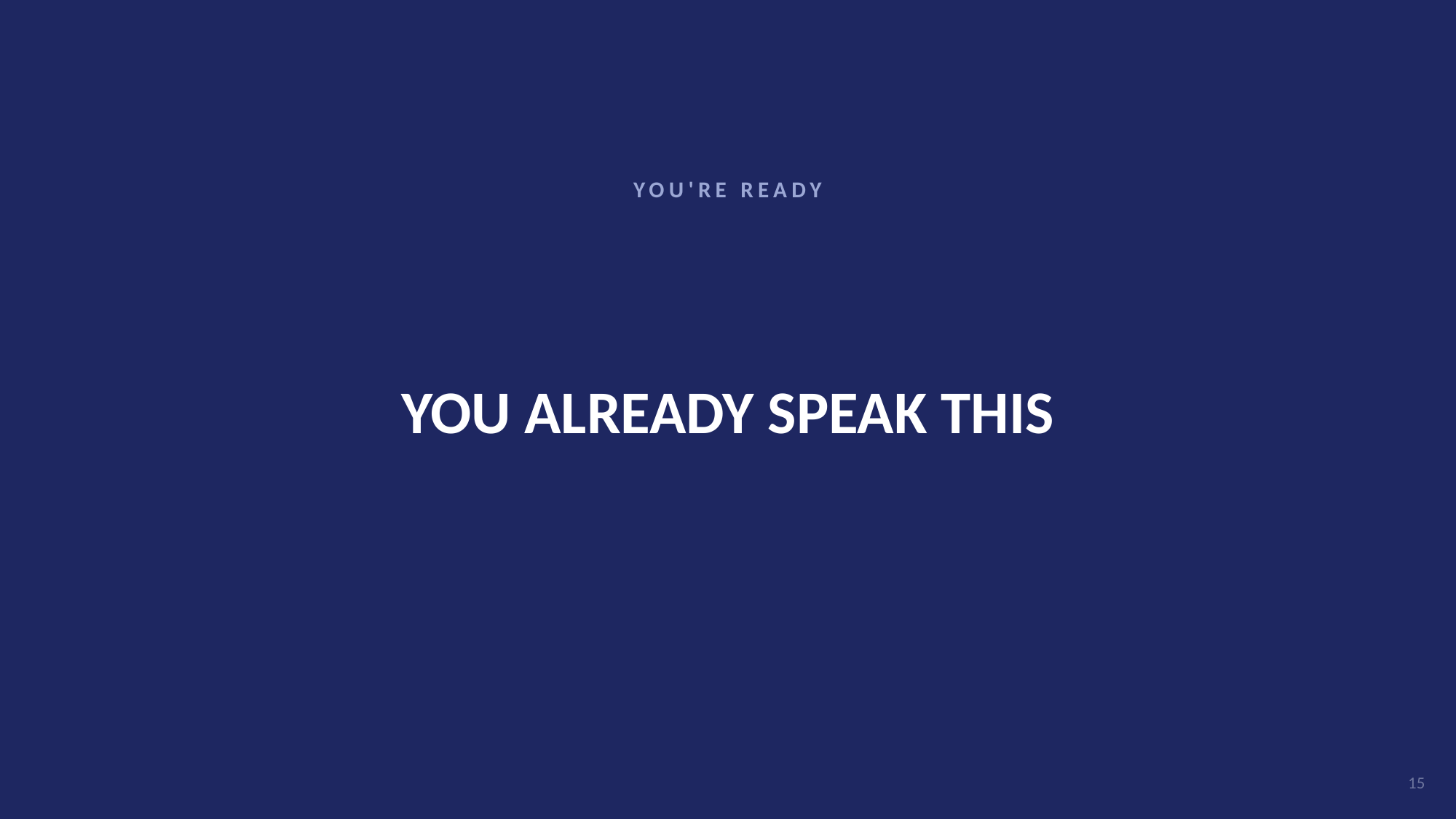

YOU'RE READY
# YOU ALREADY SPEAK THIS
15